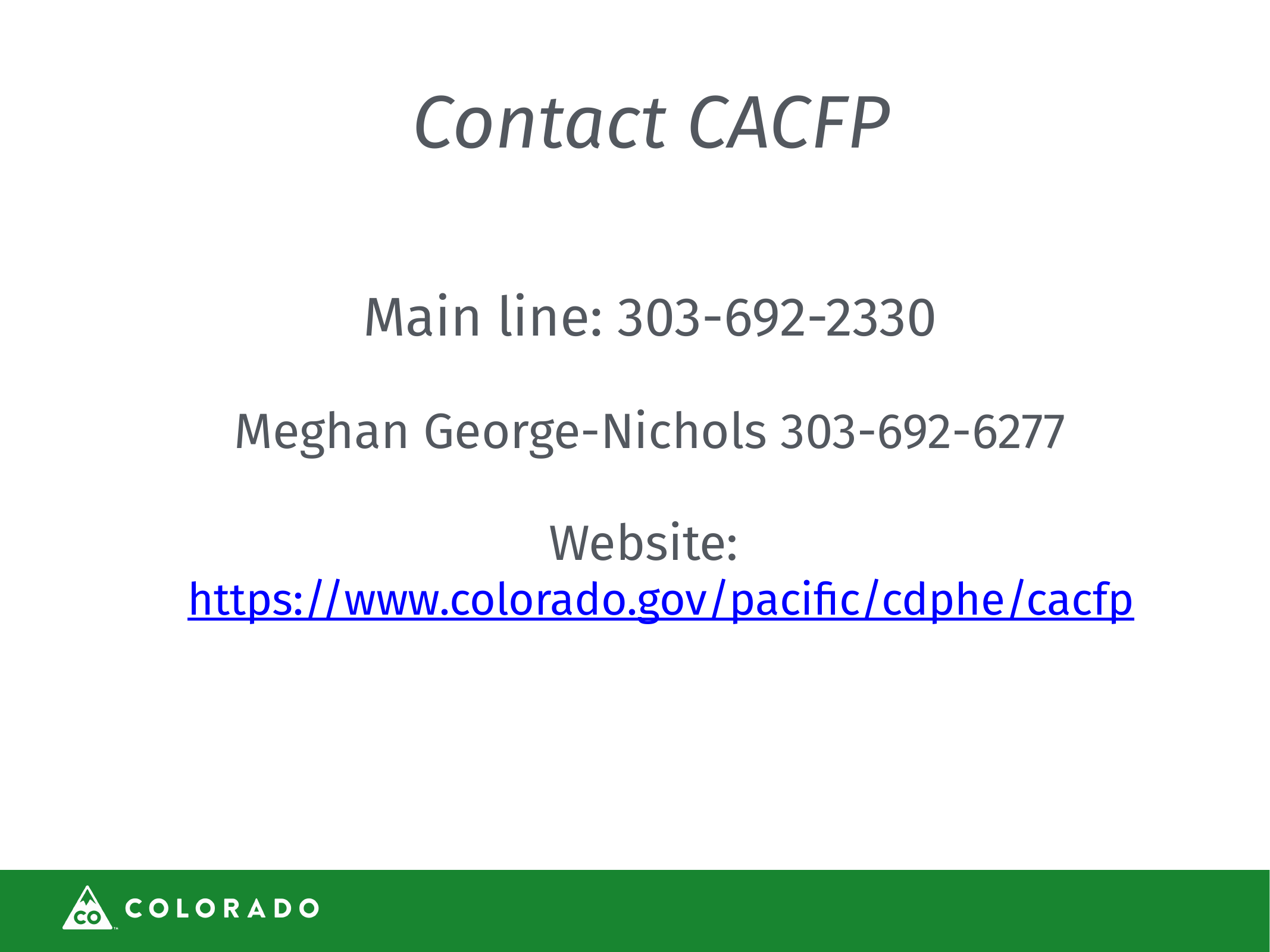

# Contact CACFP
Main line: 303-692-2330
Meghan George-Nichols 303-692-6277
Website: https://www.colorado.gov/pacific/cdphe/cacfp